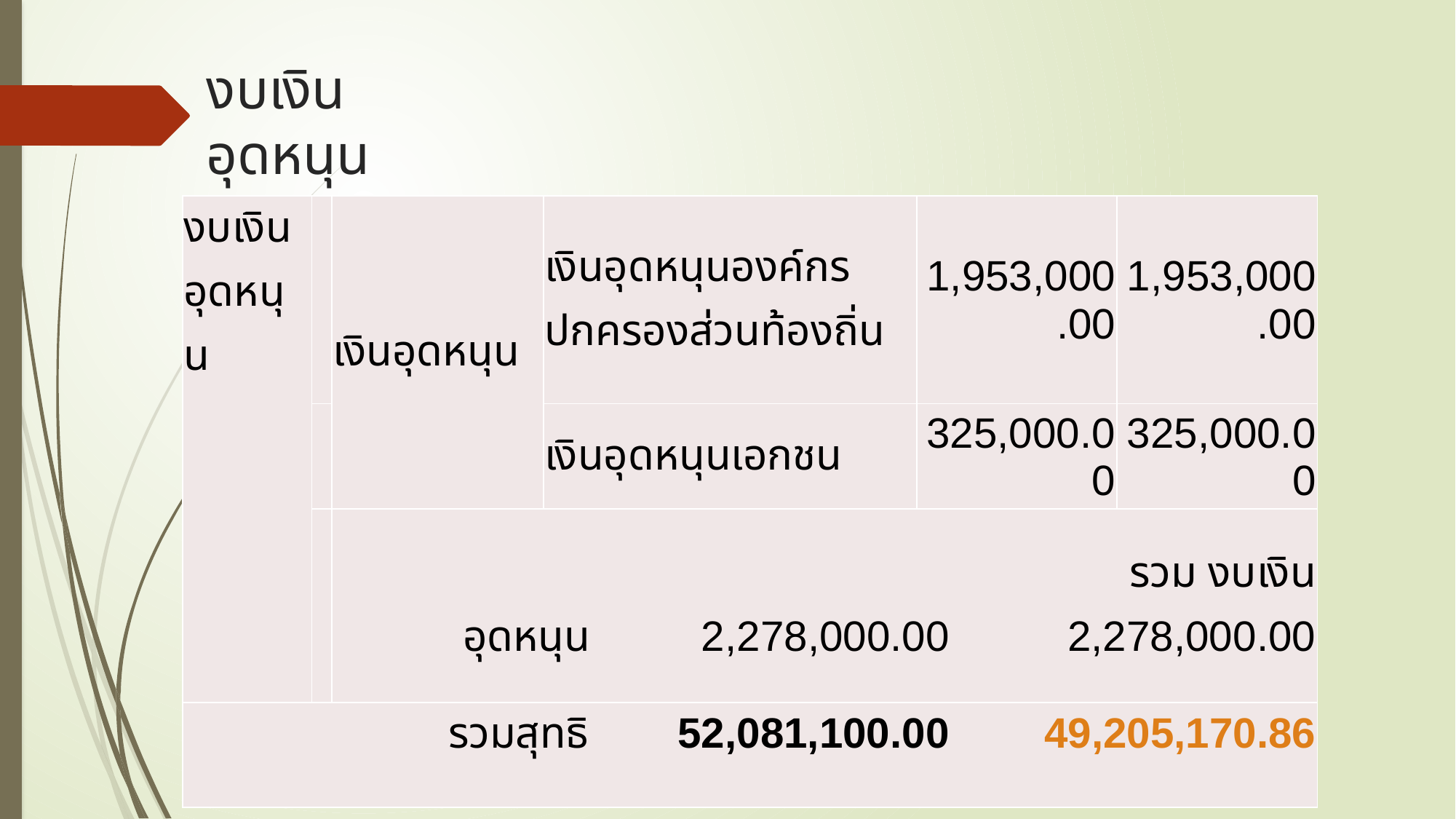

# งบเงินอุดหนุน
| งบเงินอุดหนุน |  | เงินอุดหนุน | เงินอุดหนุนองค์กรปกครองส่วนท้องถิ่น | 1,953,000.00 | 1,953,000.00 |
| --- | --- | --- | --- | --- | --- |
|  |  |  | เงินอุดหนุนเอกชน | 325,000.00 | 325,000.00 |
|  |  | รวม งบเงินอุดหนุน          2,278,000.00          2,278,000.00 |  |  |  |
| รวมสุทธิ        52,081,100.00        49,205,170.86 |  |  |  |  |  |